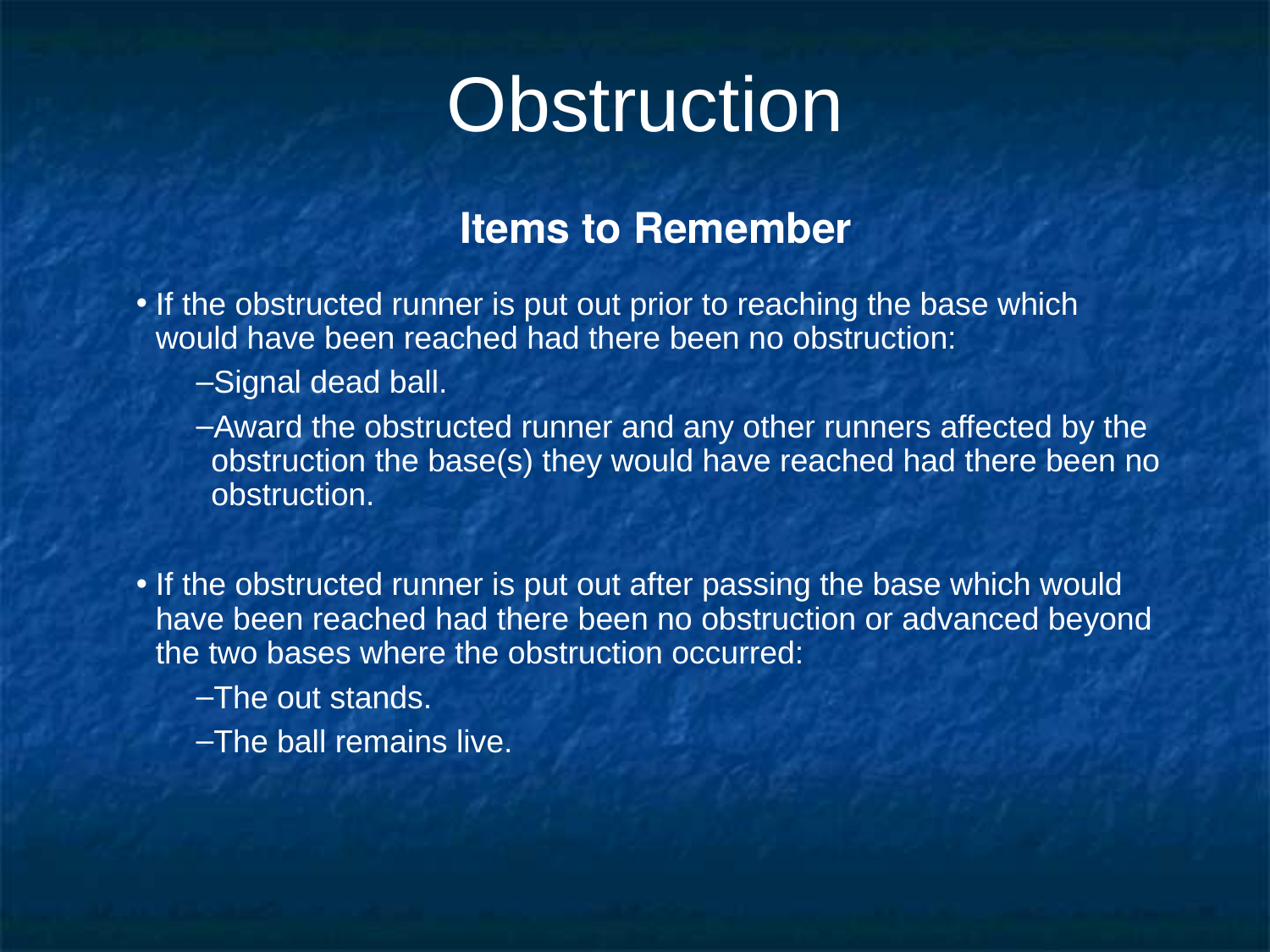

# Obstruction
Items to Remember
If the obstructed runner is put out prior to reaching the base which would have been reached had there been no obstruction:
Signal dead ball.
Award the obstructed runner and any other runners affected by the obstruction the base(s) they would have reached had there been no obstruction.

If the obstructed runner is put out after passing the base which would have been reached had there been no obstruction or advanced beyond the two bases where the obstruction occurred:
The out stands.
The ball remains live.